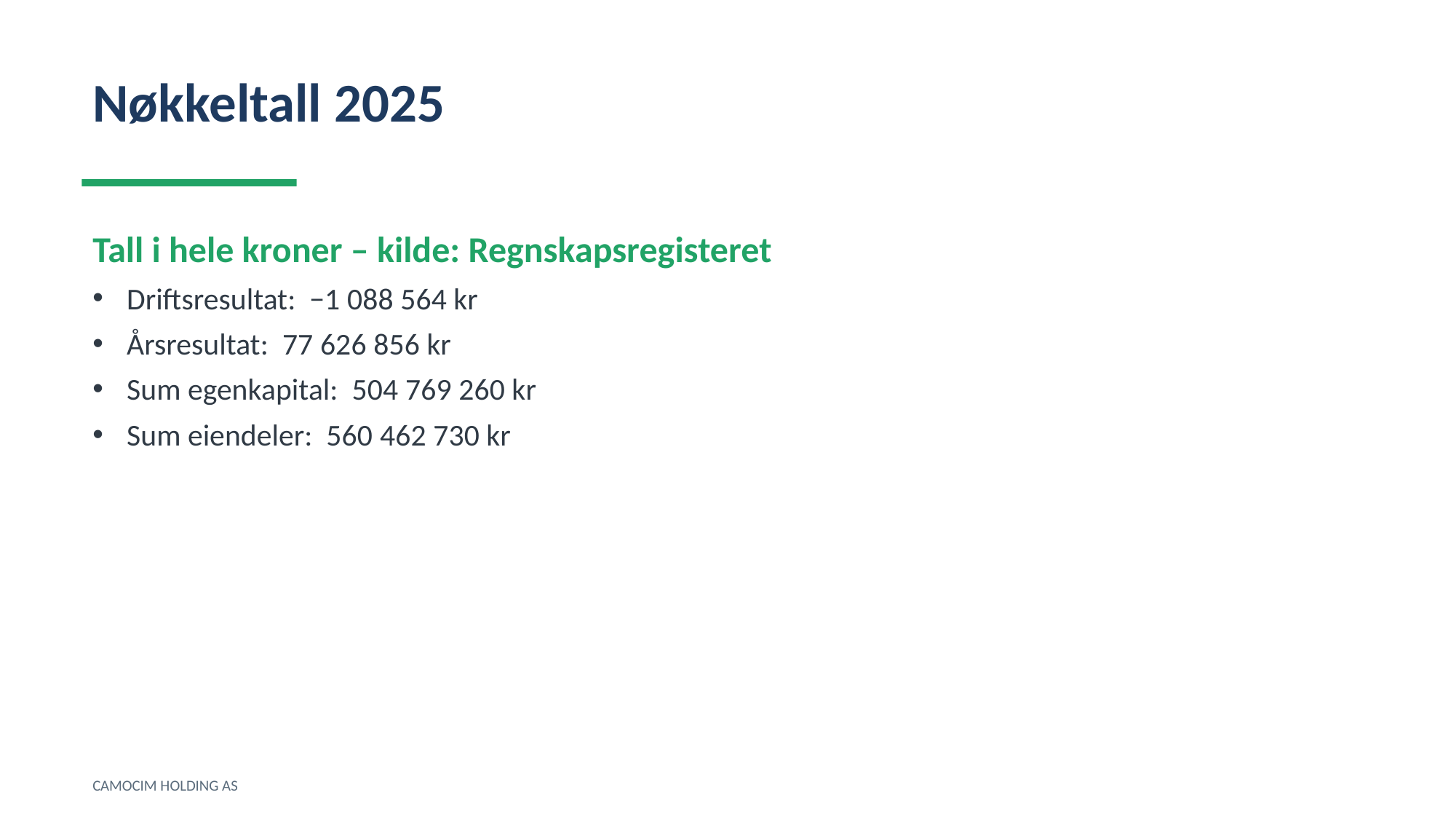

Nøkkeltall 2025

Tall i hele kroner – kilde: Regnskapsregisteret
Driftsresultat:  −1 088 564 kr
Årsresultat:  77 626 856 kr
Sum egenkapital:  504 769 260 kr
Sum eiendeler:  560 462 730 kr
CAMOCIM HOLDING AS